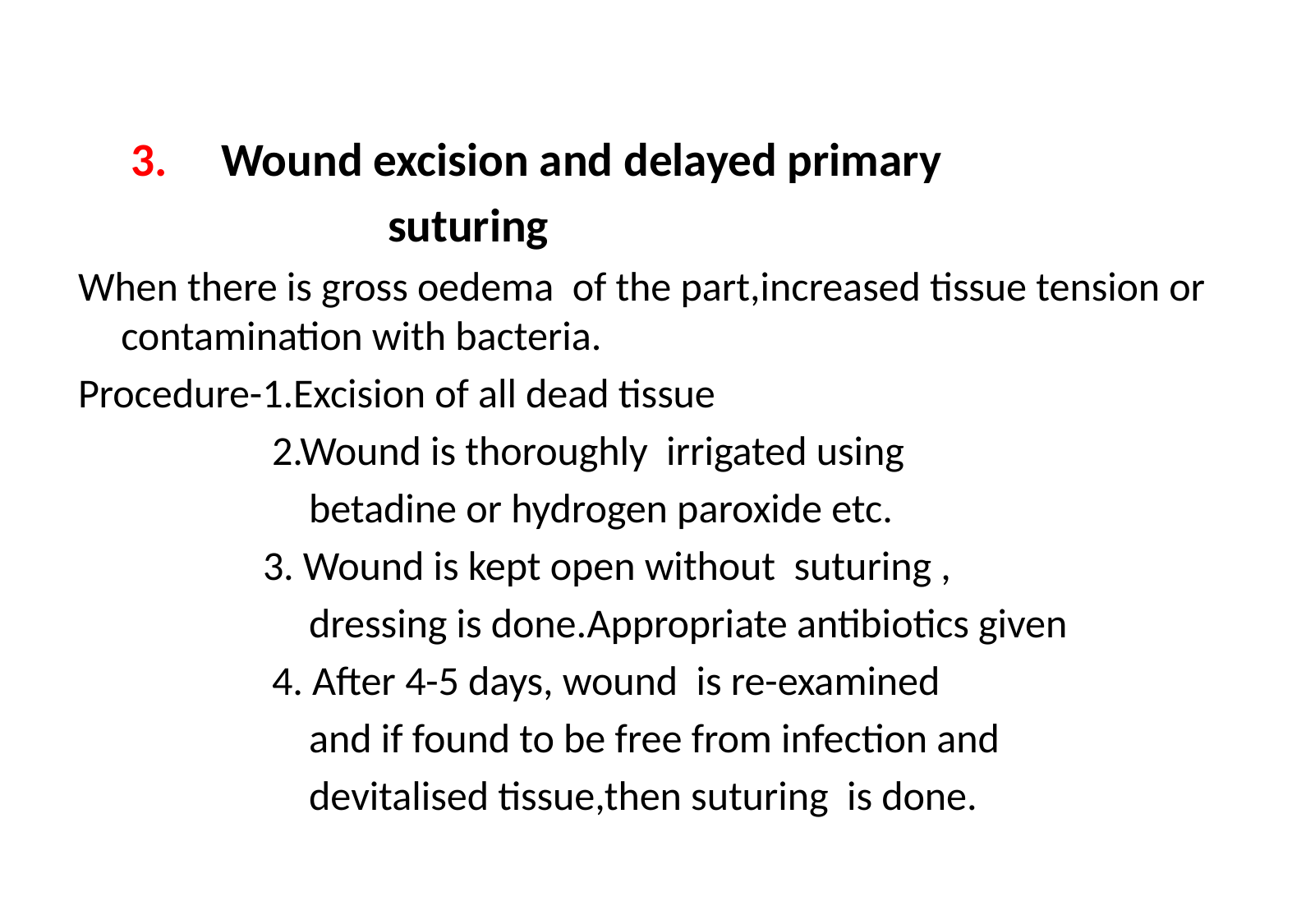

3.     Wound excision and delayed primary
                             suturing
When there is gross oedema  of the part,increased tissue tension or contamination with bacteria.
Procedure-1.Excision of all dead tissue
                     2.Wound is thoroughly  irrigated using
                         betadine or hydrogen paroxide etc.
                    3. Wound is kept open without  suturing ,
                         dressing is done.Appropriate antibiotics given
                     4. After 4-5 days, wound  is re-examined
                         and if found to be free from infection and
                         devitalised tissue,then suturing  is done.